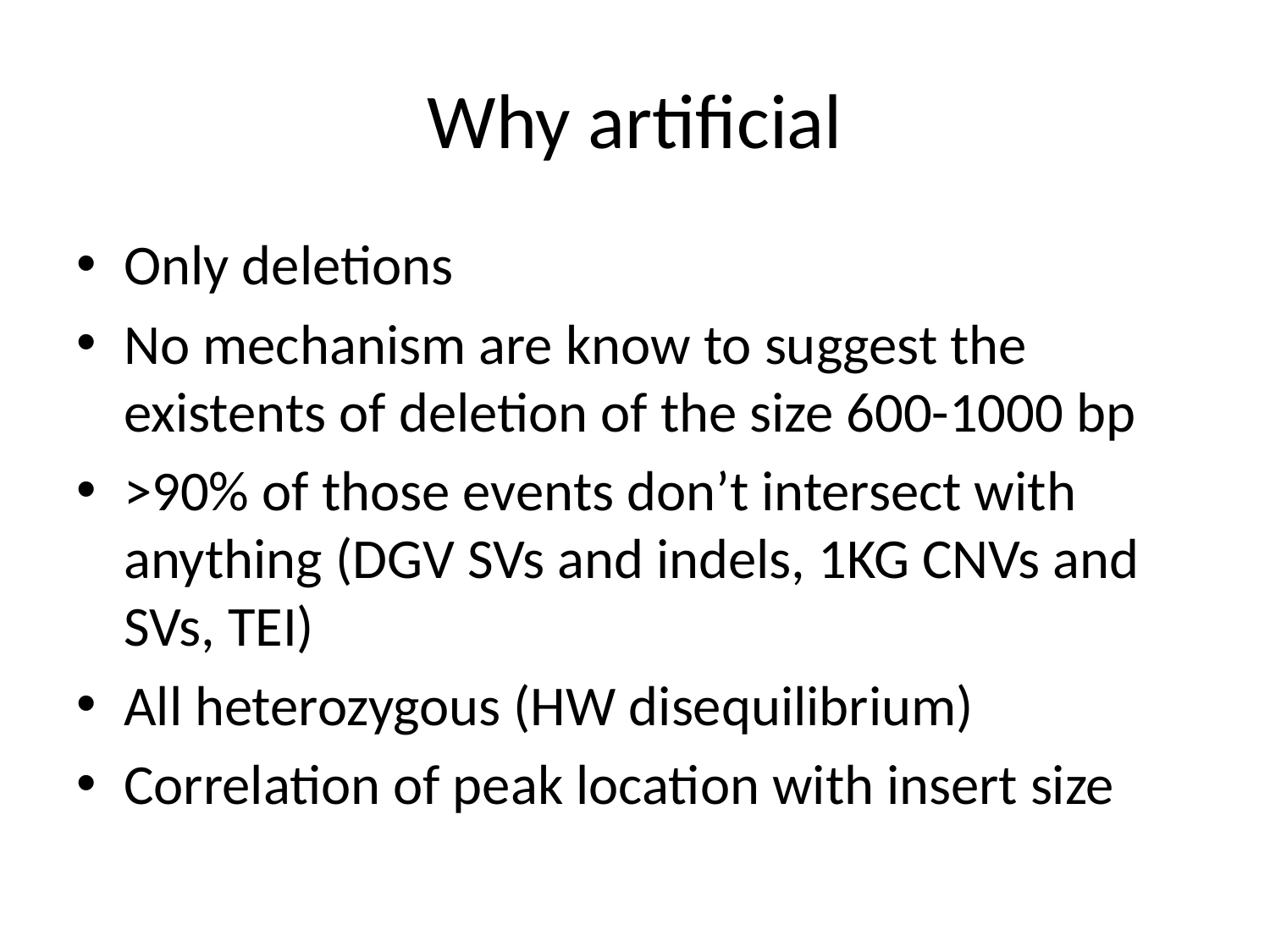

# Why artificial
Only deletions
No mechanism are know to suggest the existents of deletion of the size 600-1000 bp
>90% of those events don’t intersect with anything (DGV SVs and indels, 1KG CNVs and SVs, TEI)
All heterozygous (HW disequilibrium)
Correlation of peak location with insert size